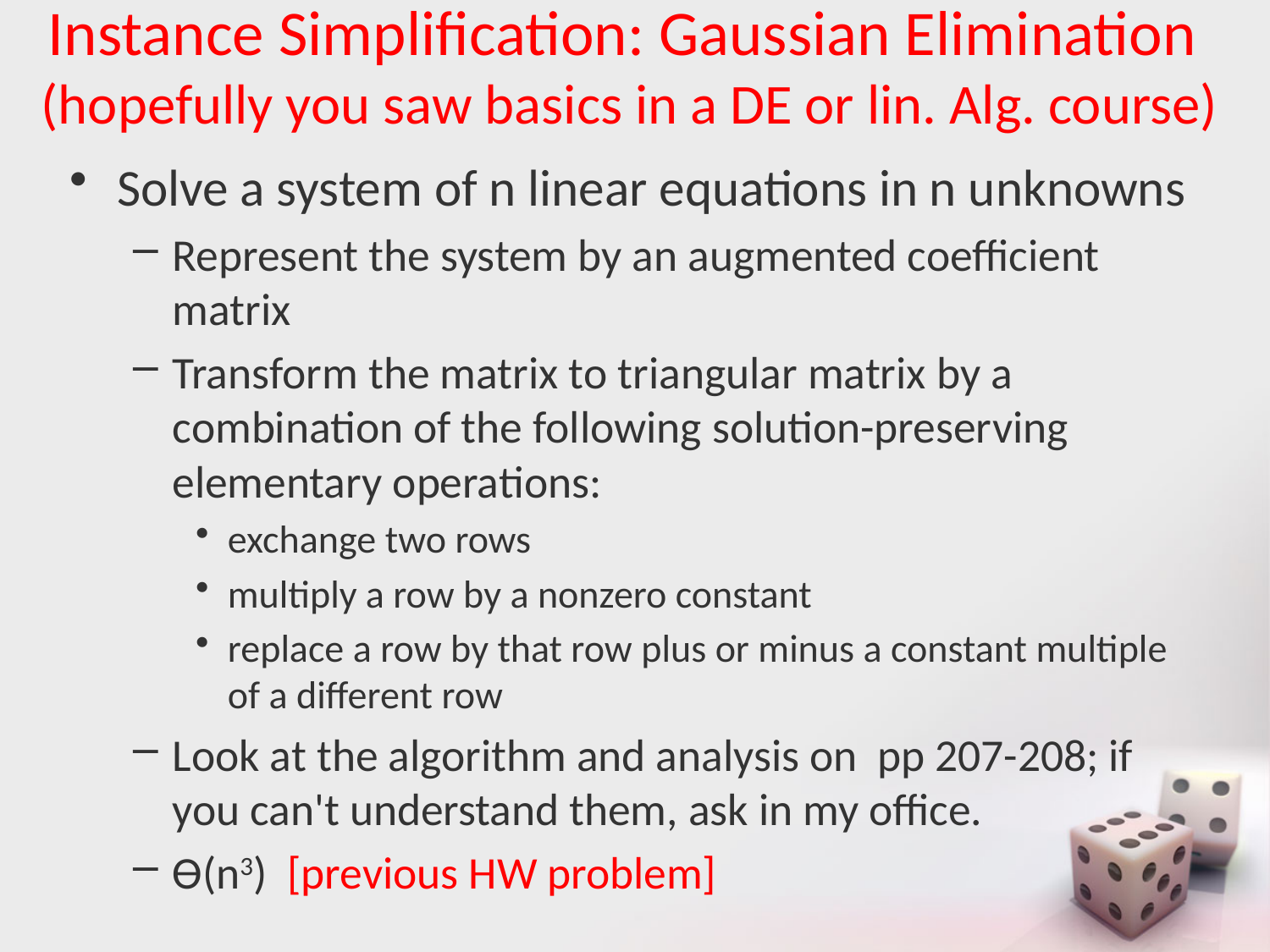

# Instance Simplification: Gaussian Elimination (hopefully you saw basics in a DE or lin. Alg. course)
Solve a system of n linear equations in n unknowns
Represent the system by an augmented coefficient matrix
Transform the matrix to triangular matrix by a combination of the following solution-preserving  elementary operations:
exchange two rows
multiply a row by a nonzero constant
replace a row by that row plus or minus a constant multiple of a different row
Look at the algorithm and analysis on  pp 207-208; if you can't understand them, ask in my office.
Ѳ(n3)  [previous HW problem]